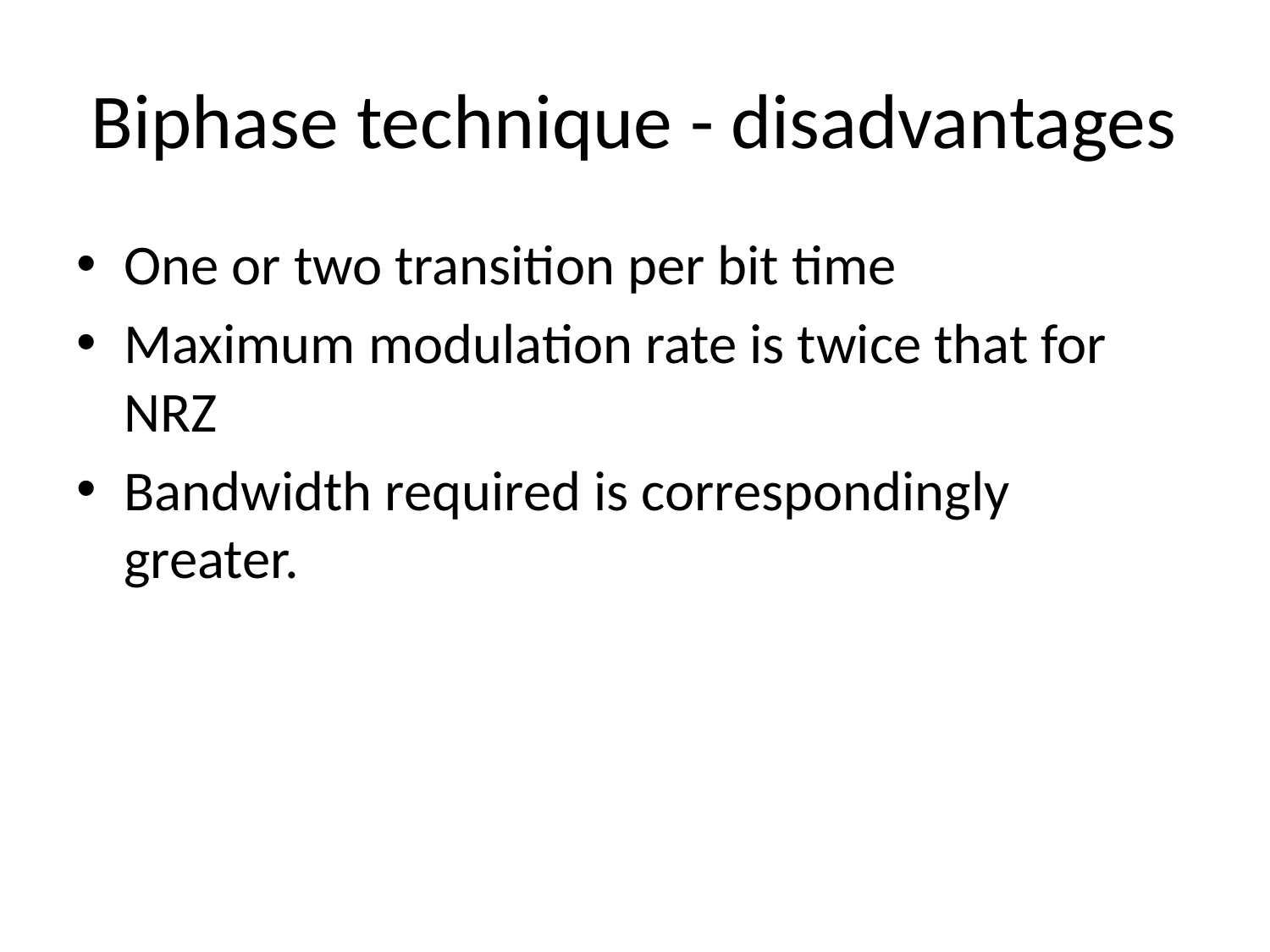

# Biphase technique - disadvantages
One or two transition per bit time
Maximum modulation rate is twice that for NRZ
Bandwidth required is correspondingly greater.